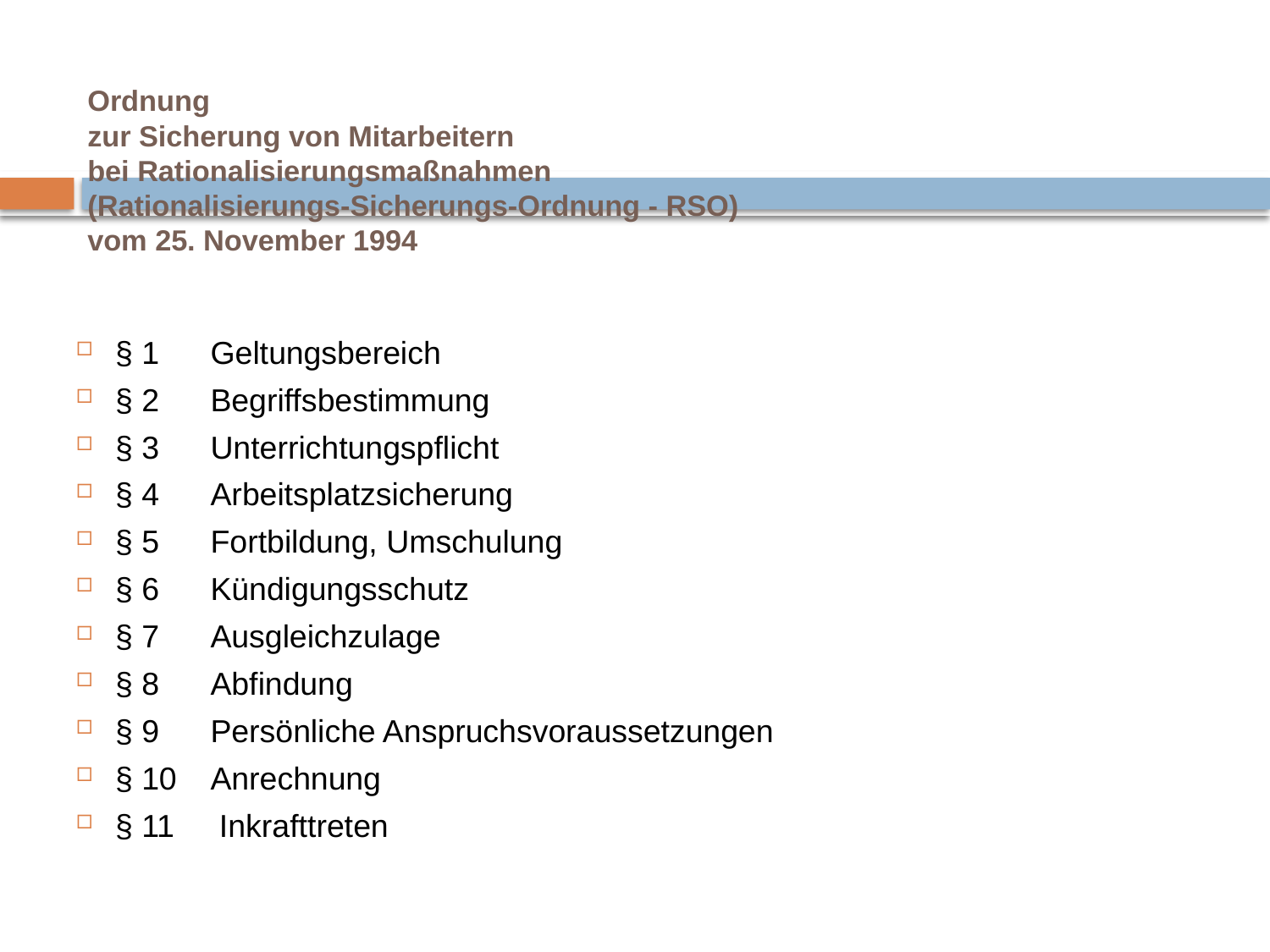

# Ordnung zur Sicherung von Mitarbeitern bei Rationalisierungsmaßnahmen (Rationalisierungs-Sicherungs-Ordnung - RSO) vom 25. November 1994
§ 1  		Geltungsbereich
§ 2 		Begriffsbestimmung
§ 3 		Unterrichtungspflicht
§ 4 		Arbeitsplatzsicherung
§ 5 		Fortbildung, Umschulung
§ 6 		Kündigungsschutz
§ 7 		Ausgleichzulage
§ 8 		Abfindung
§ 9 		Persönliche Anspruchsvoraussetzungen
§ 10 		Anrechnung
§ 11		 Inkrafttreten